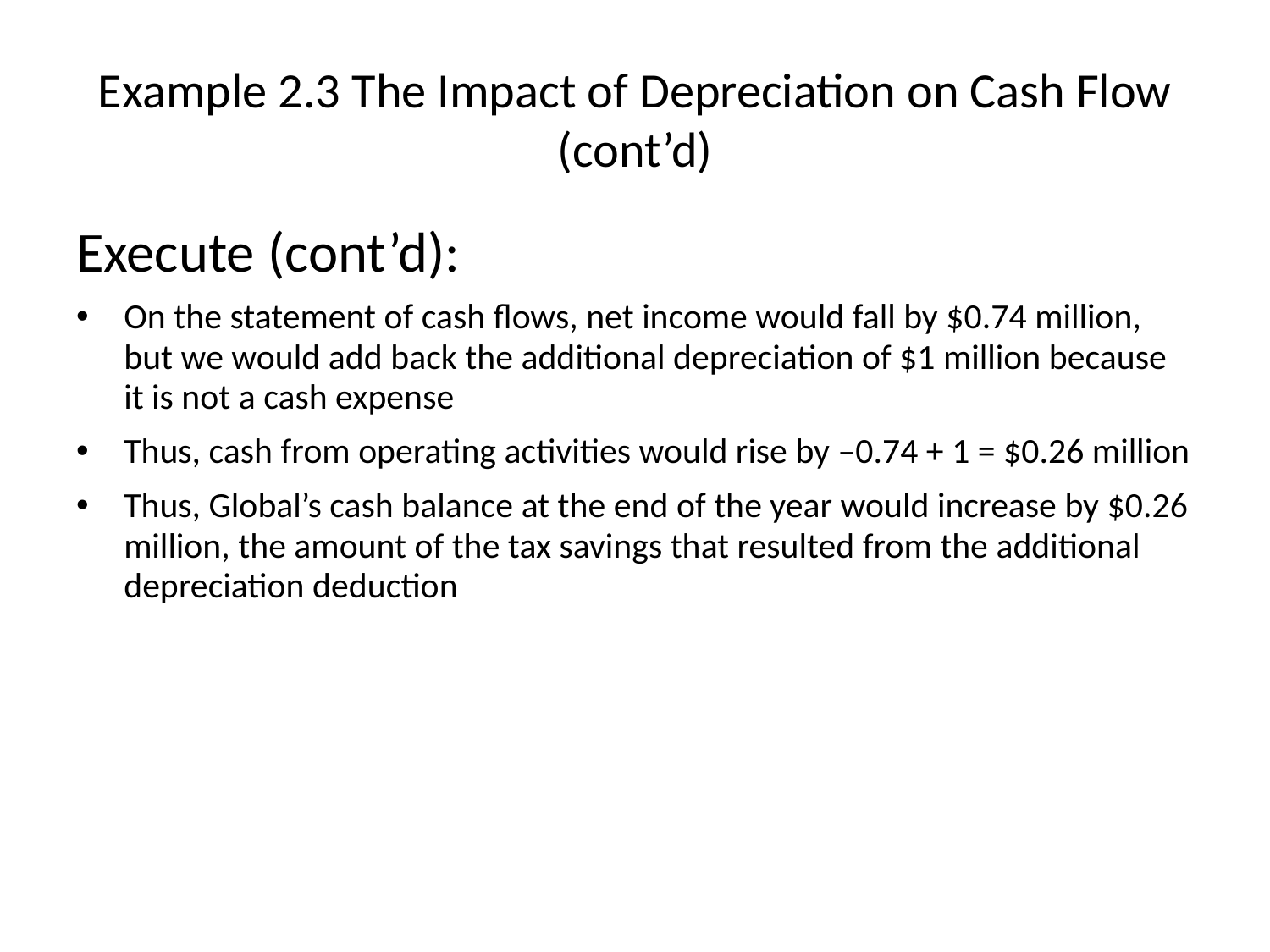

# Example 2.3 The Impact of Depreciation on Cash Flow (cont’d)
Execute (cont’d):
On the statement of cash flows, net income would fall by $0.74 million, but we would add back the additional depreciation of $1 million because it is not a cash expense
Thus, cash from operating activities would rise by –0.74 + 1 = $0.26 million
Thus, Global’s cash balance at the end of the year would increase by $0.26 million, the amount of the tax savings that resulted from the additional depreciation deduction